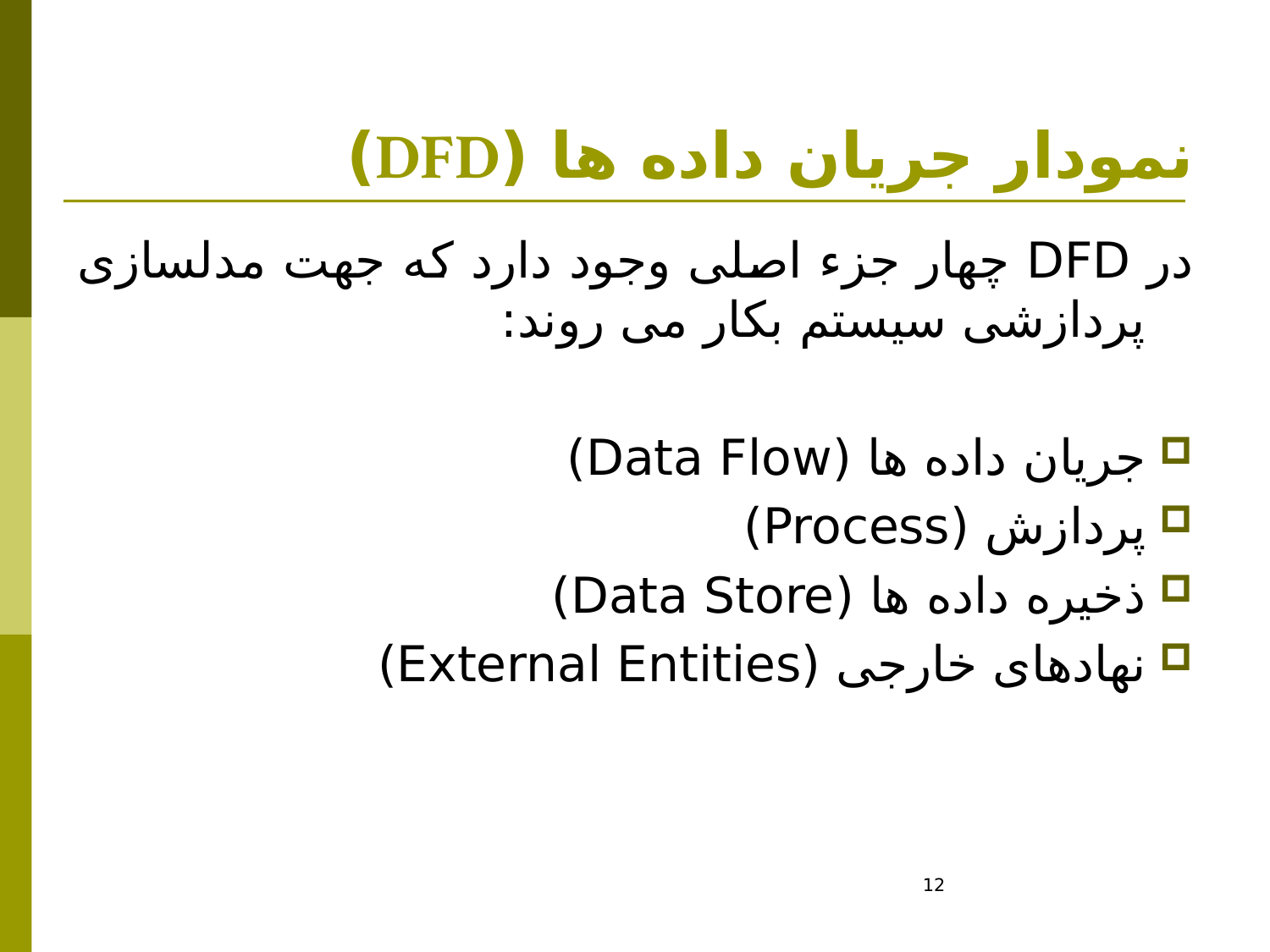

# نمودار جریان داده ها (DFD)
در DFD چهار جزء اصلی وجود دارد که جهت مدلسازی پردازشی سیستم بکار می روند:

جریان داده ها (Data Flow)
پردازش (Process)
ذخیره داده ها (Data Store)
نهادهای خارجی (External Entities)
12